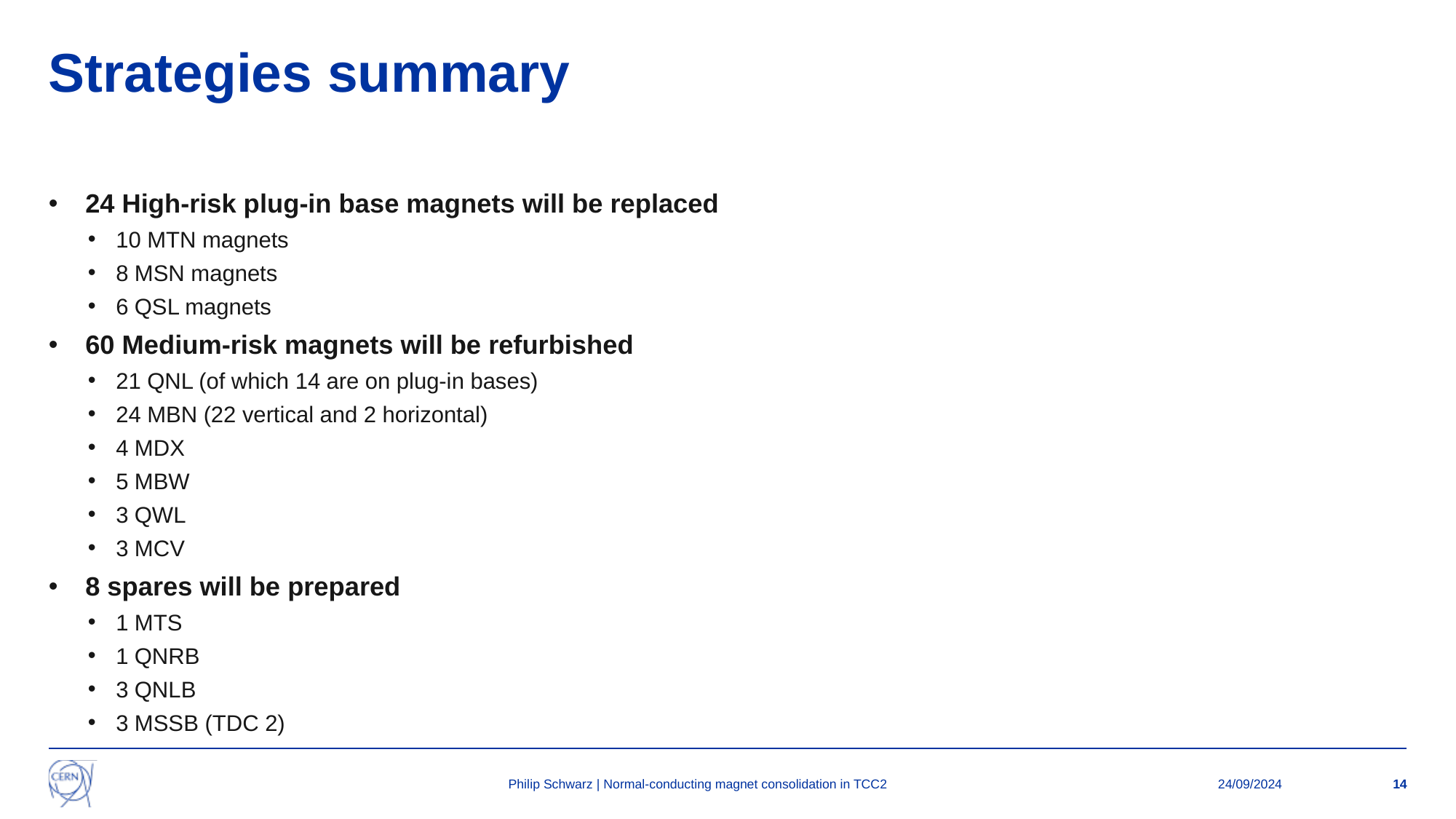

# Strategies summary
24 High-risk plug-in base magnets will be replaced
10 MTN magnets
8 MSN magnets
6 QSL magnets
60 Medium-risk magnets will be refurbished
21 QNL (of which 14 are on plug-in bases)
24 MBN (22 vertical and 2 horizontal)
4 MDX
5 MBW
3 QWL
3 MCV
8 spares will be prepared
1 MTS
1 QNRB
3 QNLB
3 MSSB (TDC 2)

Philip Schwarz | Normal-conducting magnet consolidation in TCC2
24/09/2024
14